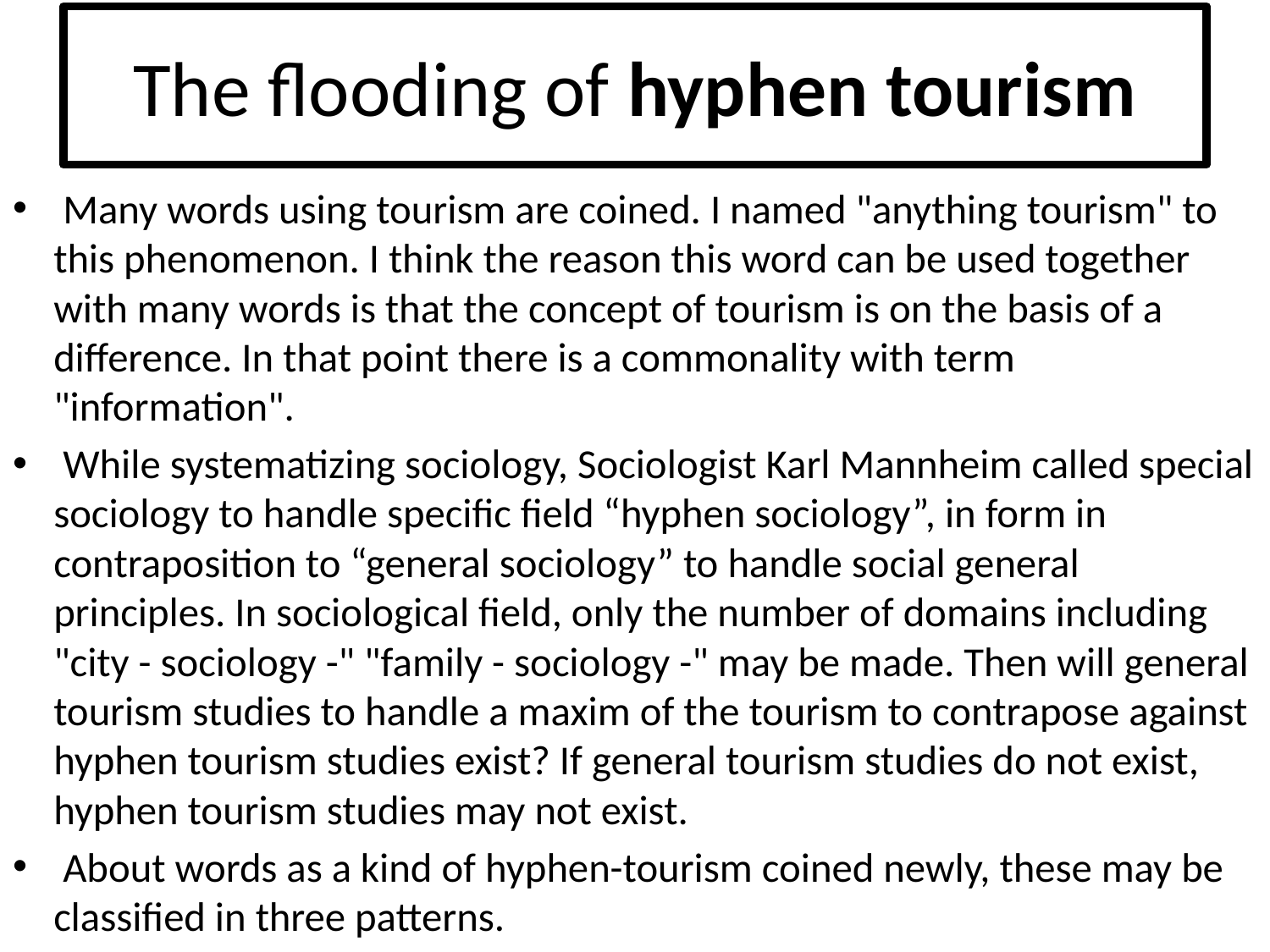

# The flooding of hyphen tourism
 Many words using tourism are coined. I named "anything tourism" to this phenomenon. I think the reason this word can be used together with many words is that the concept of tourism is on the basis of a difference. In that point there is a commonality with term "information".
 While systematizing sociology, Sociologist Karl Mannheim called special sociology to handle specific field “hyphen sociology”, in form in contraposition to “general sociology” to handle social general principles. In sociological field, only the number of domains including "city - sociology -" "family - sociology -" may be made. Then will general tourism studies to handle a maxim of the tourism to contrapose against hyphen tourism studies exist? If general tourism studies do not exist, hyphen tourism studies may not exist.
 About words as a kind of hyphen-tourism coined newly, these may be classified in three patterns.